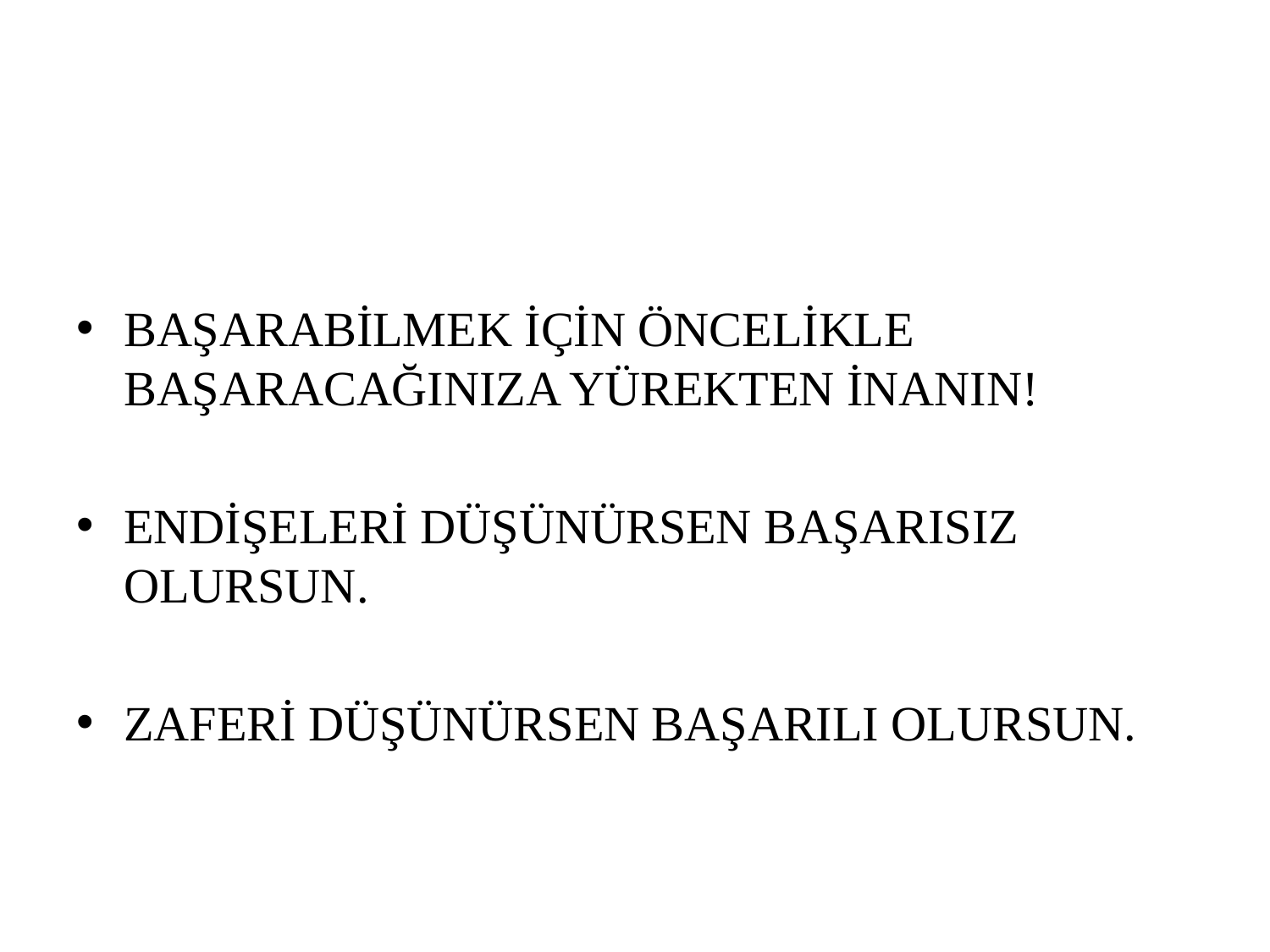

BAŞARABİLMEK İÇİN ÖNCELİKLE BAŞARACAĞINIZA YÜREKTEN İNANIN!

ENDİŞELERİ DÜŞÜNÜRSEN BAŞARISIZ OLURSUN.

ZAFERİ DÜŞÜNÜRSEN BAŞARILI OLURSUN.